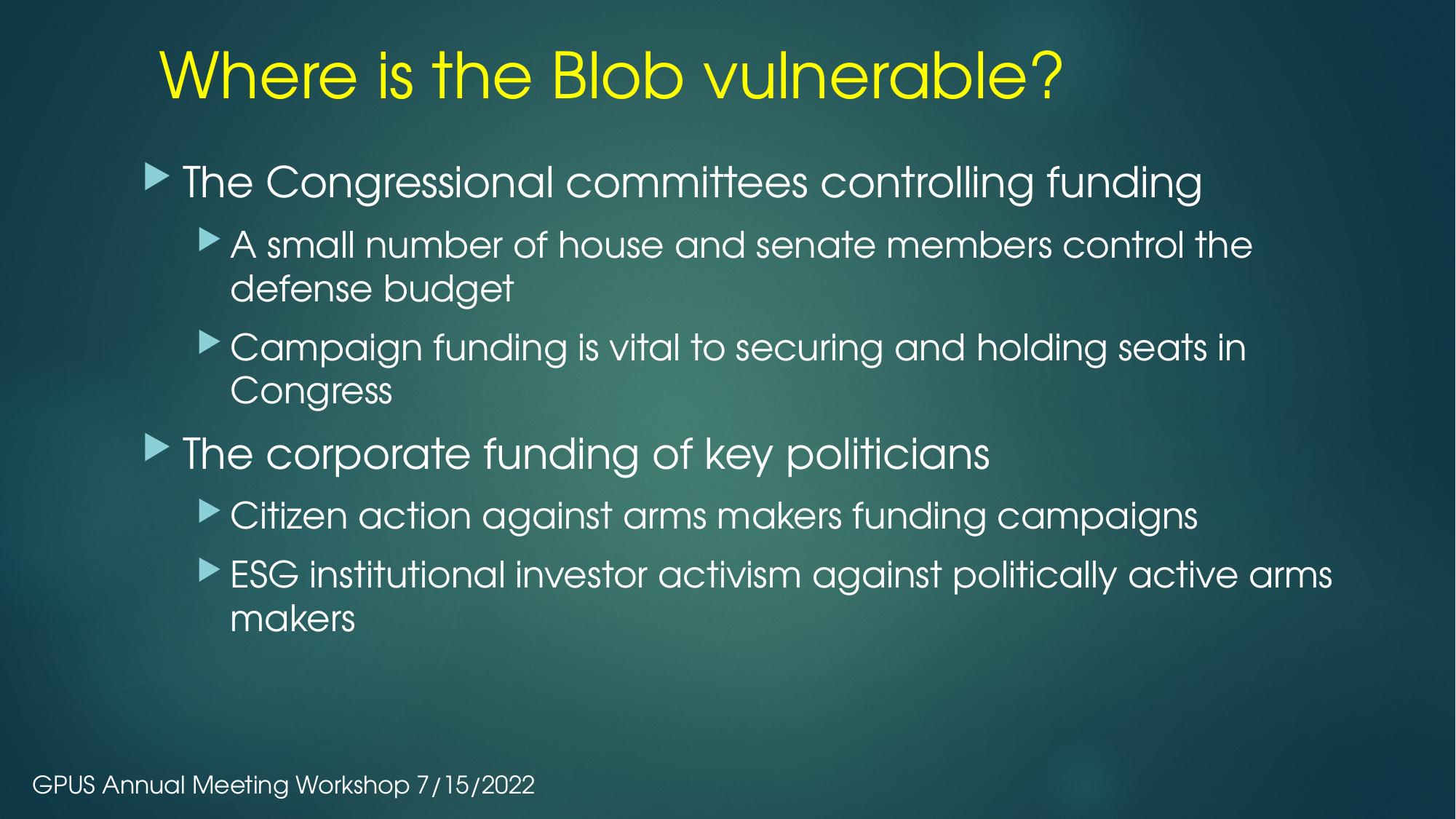

Where is the Blob vulnerable?
The Congressional committees controlling funding
A small number of house and senate members control the defense budget
Campaign funding is vital to securing and holding seats in Congress
The corporate funding of key politicians
Citizen action against arms makers funding campaigns
ESG institutional investor activism against politically active arms makers